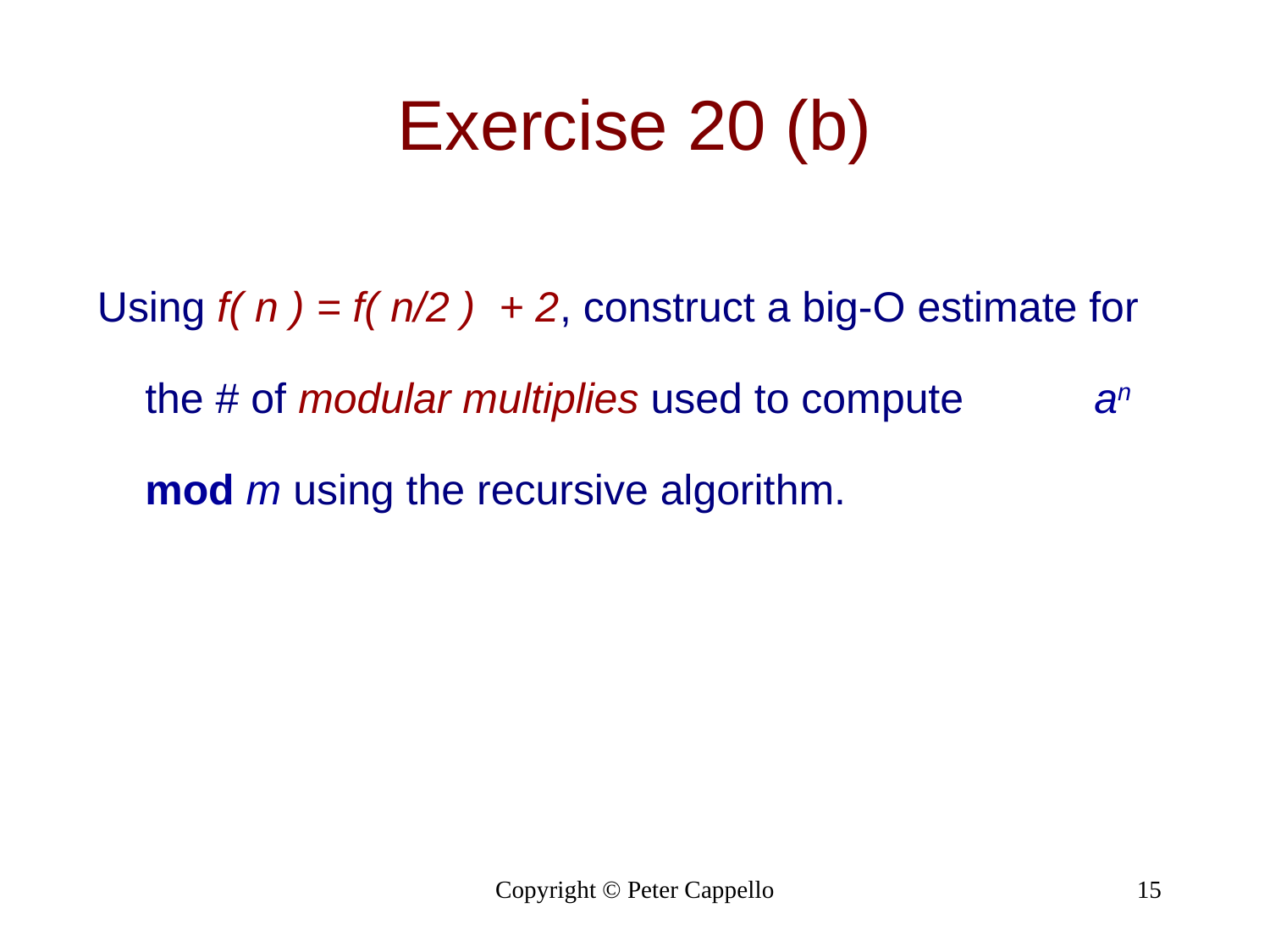

# Exercise 20 (b)
Using f( n ) = f( n/2 )  + 2, construct a big-O estimate for the # of modular multiplies used to compute           an mod m using the recursive algorithm.
Copyright © Peter Cappello
15